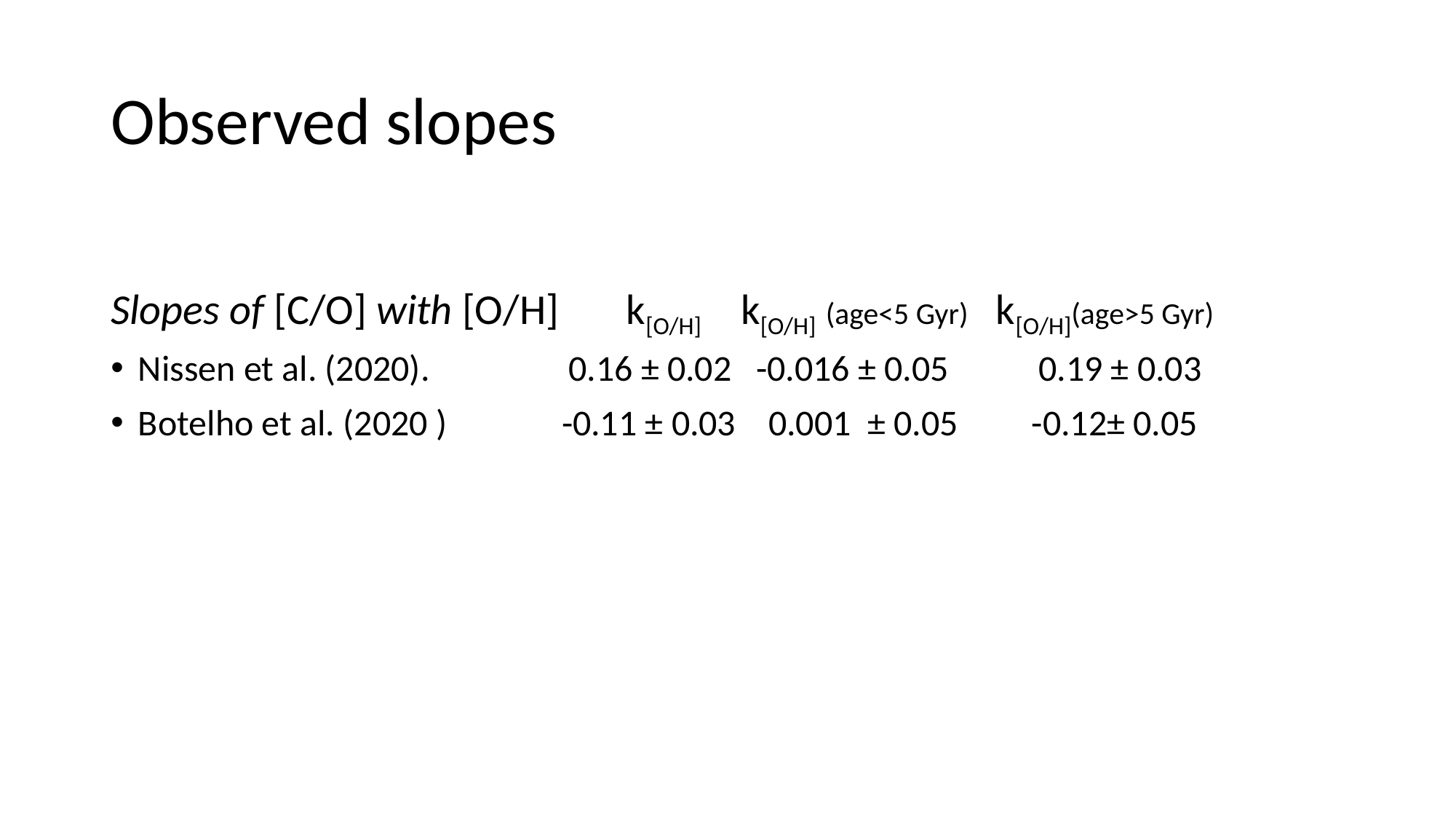

# Observed slopes

Slopes of [C/O] with [O/H]       k[O/H]       k[O/H] (age<5 Gyr)    k[O/H](age>5 Gyr)
Nissen et al. (2020).                 0.16 ± 0.02   -0.016 ± 0.05           0.19 ± 0.03
Botelho et al. (2020 )              -0.11 ± 0.03    0.001  ± 0.05         -0.12± 0.05